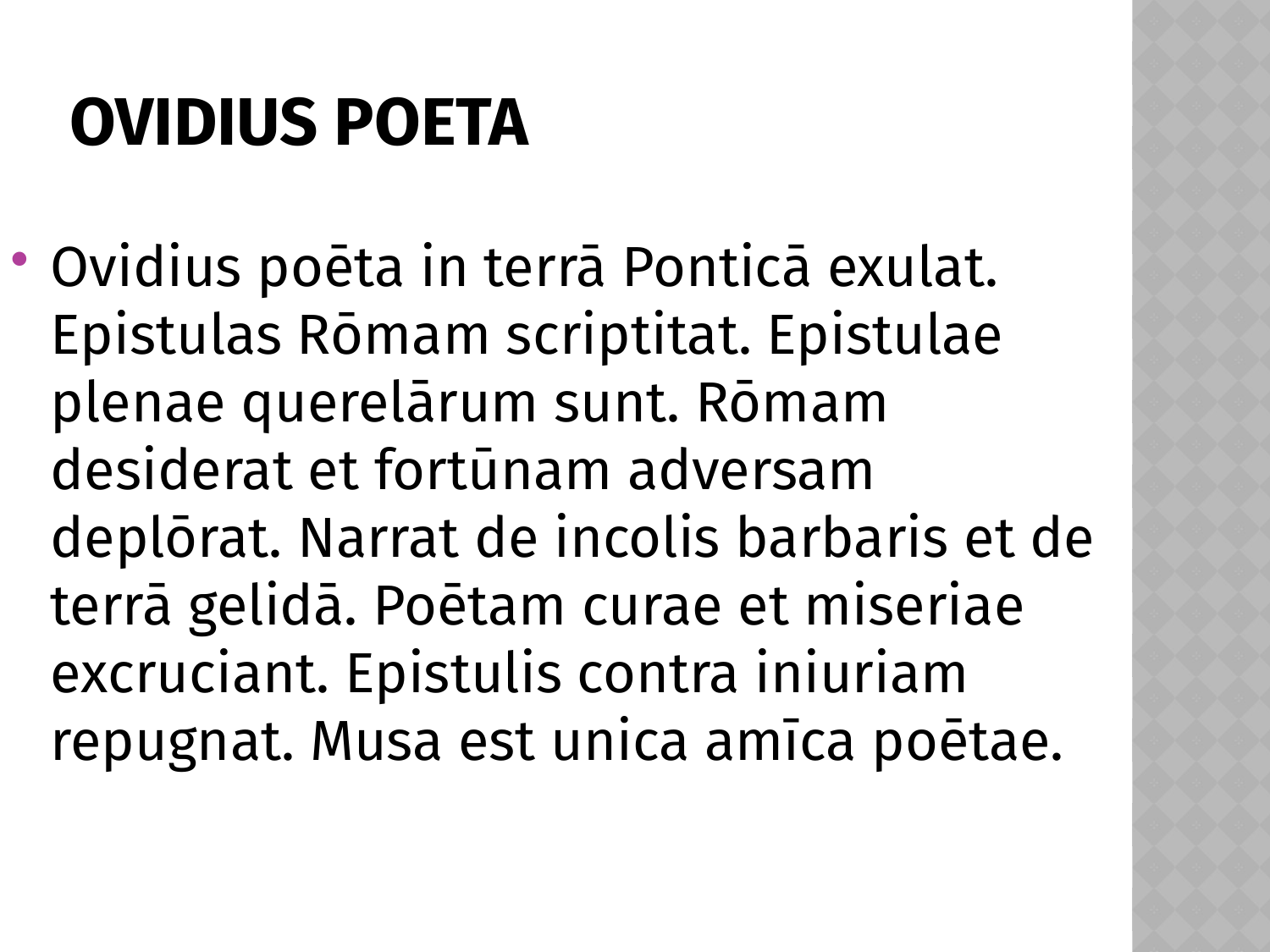

# OVIDIUS POETA
Ovidius poēta in terrā Ponticā exulat. Epistulas Rōmam scriptitat. Epistulae plenae querelārum sunt. Rōmam desiderat et fortūnam adversam deplōrat. Narrat de incolis barbaris et de terrā gelidā. Poētam curae et miseriae excruciant. Epistulis contra iniuriam repugnat. Musa est unica amīca poētae.